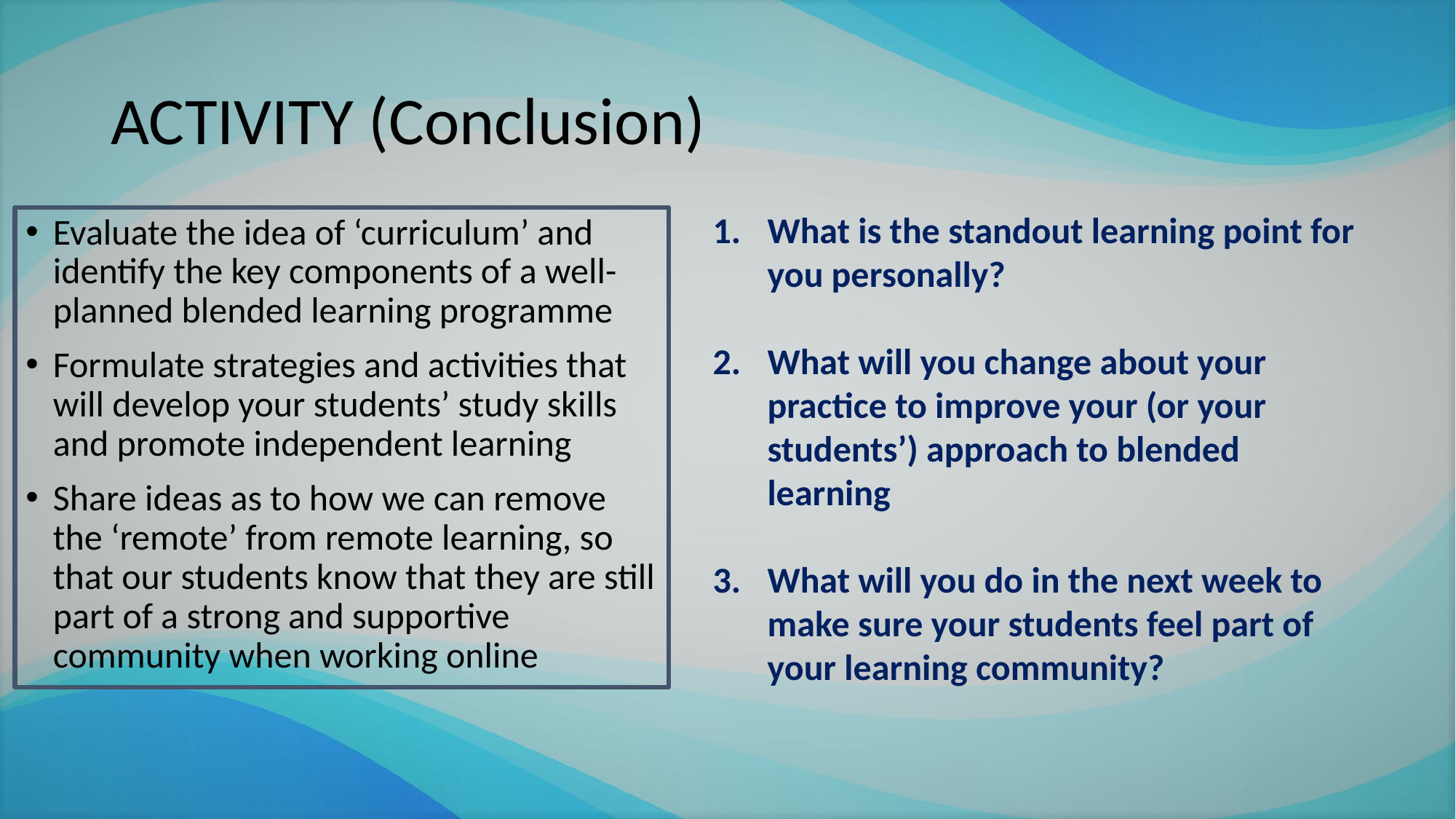

# ACTIVITY (Conclusion)
What is the standout learning point for you personally?

What will you change about your practice to improve your (or your students’) approach to blended learning

What will you do in the next week to make sure your students feel part of your learning community?
Evaluate the idea of ‘curriculum’ and identify the key components of a well-planned blended learning programme
Formulate strategies and activities that will develop your students’ study skills and promote independent learning
Share ideas as to how we can remove the ‘remote’ from remote learning, so that our students know that they are still part of a strong and supportive community when working online